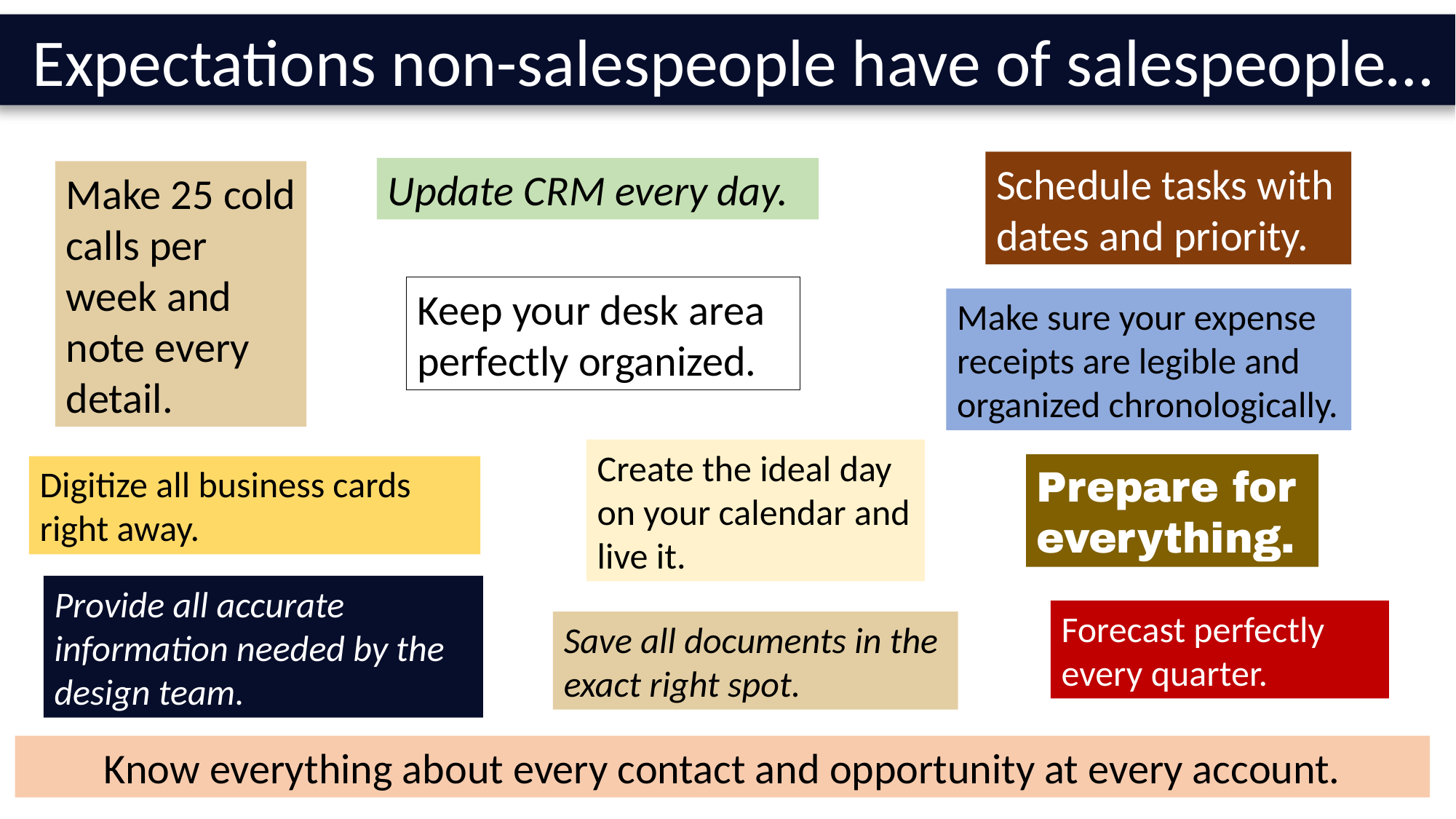

Expectations non-salespeople have of salespeople…
Schedule tasks with dates and priority.
Update CRM every day.
Make 25 cold calls per week and note every detail.
Keep your desk area perfectly organized.
Make sure your expense receipts are legible and organized chronologically.
Create the ideal day on your calendar and live it.
Prepare for everything.
Digitize all business cards right away.
Provide all accurate information needed by the design team.
Forecast perfectly every quarter.
Save all documents in the exact right spot.
Know everything about every contact and opportunity at every account.